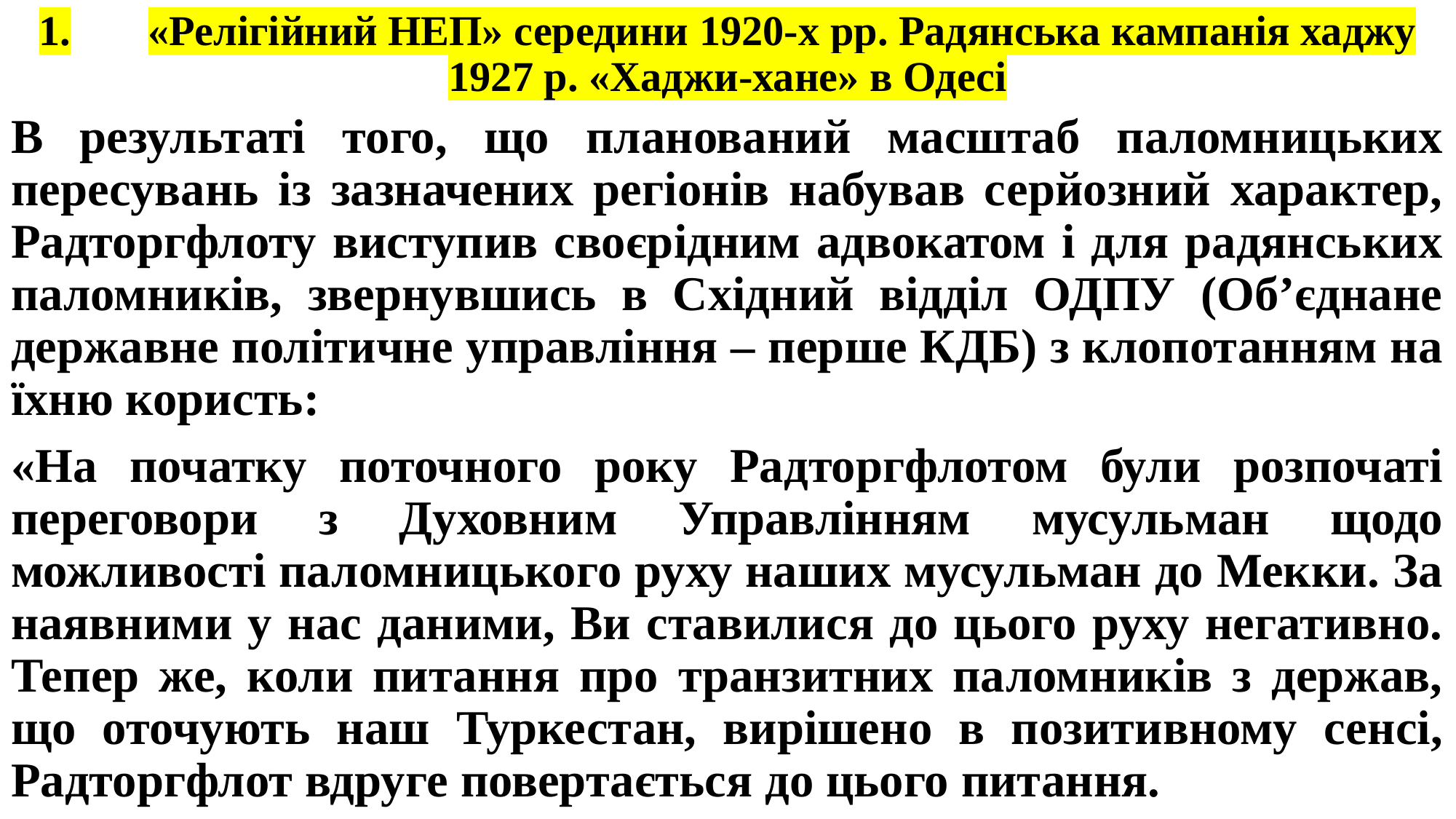

# 1.	«Релігійний НЕП» середини 1920-х рр. Радянська кампанія хаджу 1927 р. «Хаджи-хане» в Одесі
В результаті того, що планований масштаб паломницьких пересувань із зазначених регіонів набував серйозний характер, Радторгфлоту виступив своєрідним адвокатом і для радянських паломників, звернувшись в Східний відділ ОДПУ (Об’єднане державне політичне управління – перше КДБ) з клопотанням на їхню користь:
«На початку поточного року Радторгфлотом були розпочаті переговори з Духовним Управлінням мусульман щодо можливості паломницького руху наших мусульман до Мекки. За наявними у нас даними, Ви ставилися до цього руху негативно. Тепер же, коли питання про транзитних паломників з держав, що оточують наш Туркестан, вирішено в позитивному сенсі, Радторгфлот вдруге повертається до цього питання.